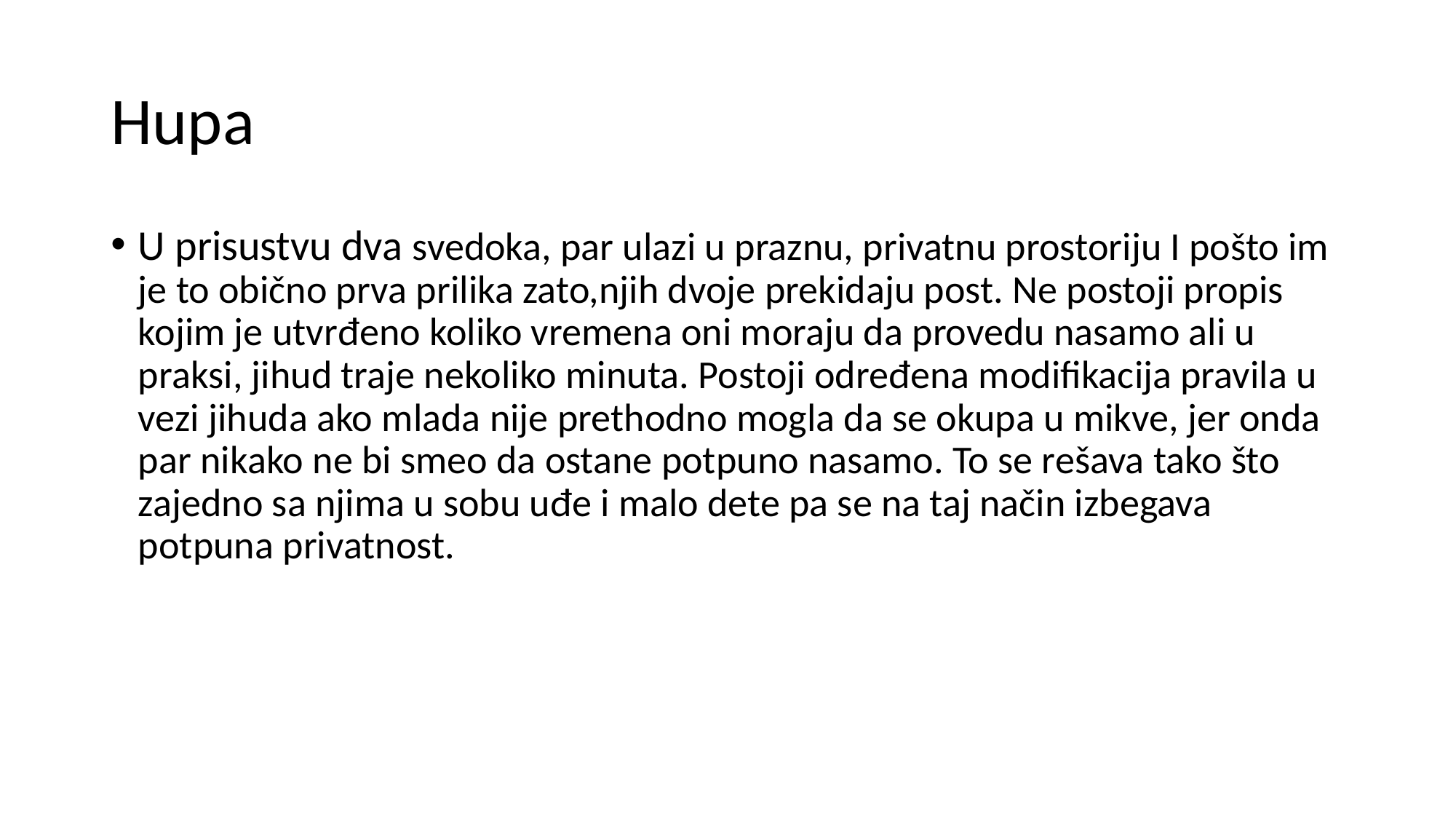

# Hupa
U prisustvu dva svedoka, par ulazi u praznu, privatnu prostoriju I pošto im je to obično prva prilika zato,njih dvoje prekidaju post. Ne postoji propis kojim je utvrđeno koliko vremena oni moraju da provedu nasamo ali u praksi, jihud traje nekoliko minuta. Postoji određena modifikacija pravila u vezi jihuda ako mlada nije prethodno mogla da se okupa u mikve, jer onda par nikako ne bi smeo da ostane potpuno nasamo. To se rešava tako što zajedno sa njima u sobu uđe i malo dete pa se na taj način izbegava potpuna privatnost.